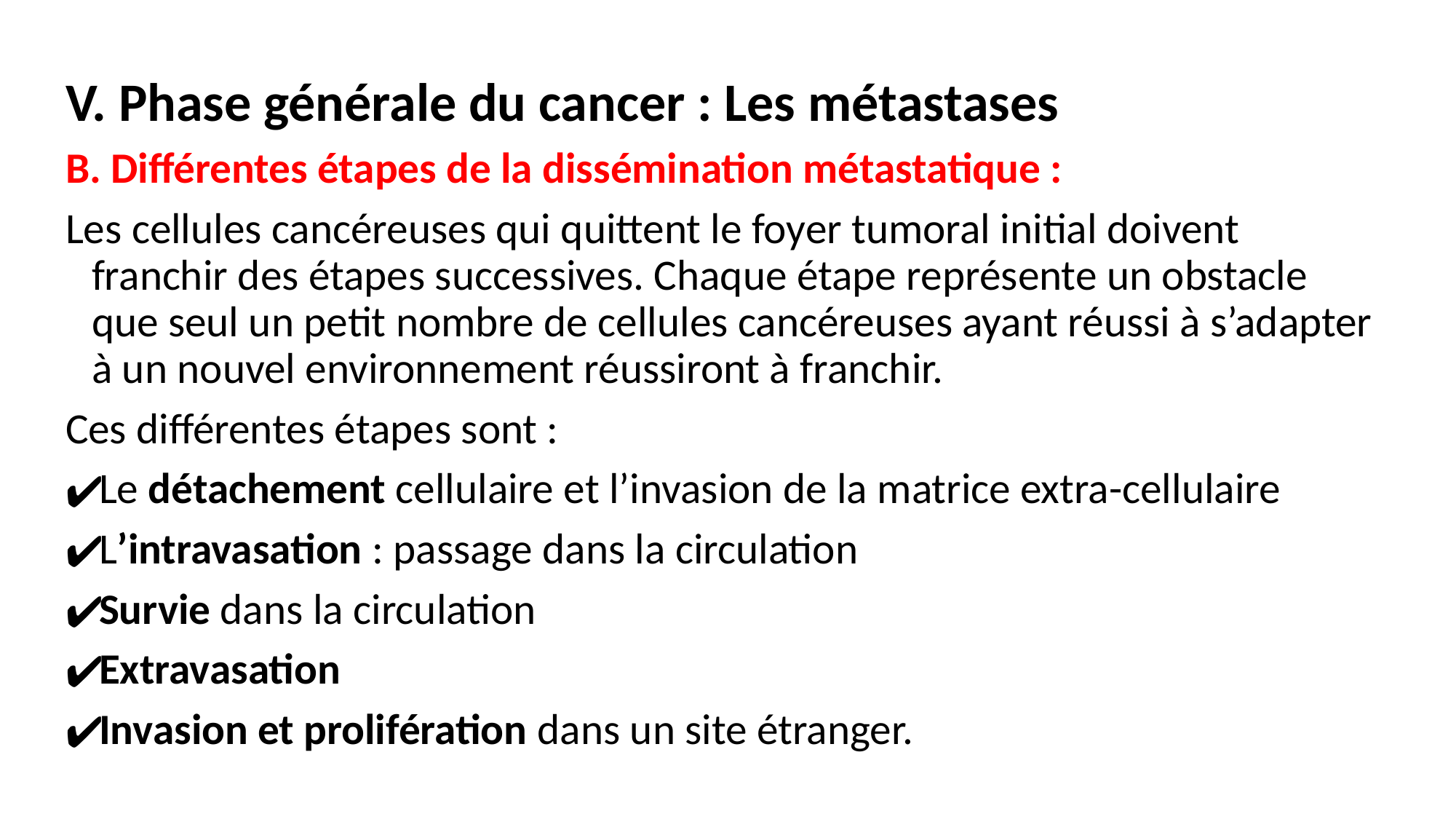

V. Phase générale du cancer : Les métastases
B. Différentes étapes de la dissémination métastatique :
Les cellules cancéreuses qui quittent le foyer tumoral initial doivent franchir des étapes successives. Chaque étape représente un obstacle que seul un petit nombre de cellules cancéreuses ayant réussi à s’adapter à un nouvel environnement réussiront à franchir.
Ces différentes étapes sont :
Le détachement cellulaire et l’invasion de la matrice extra-cellulaire
L’intravasation : passage dans la circulation
Survie dans la circulation
Extravasation
Invasion et prolifération dans un site étranger.